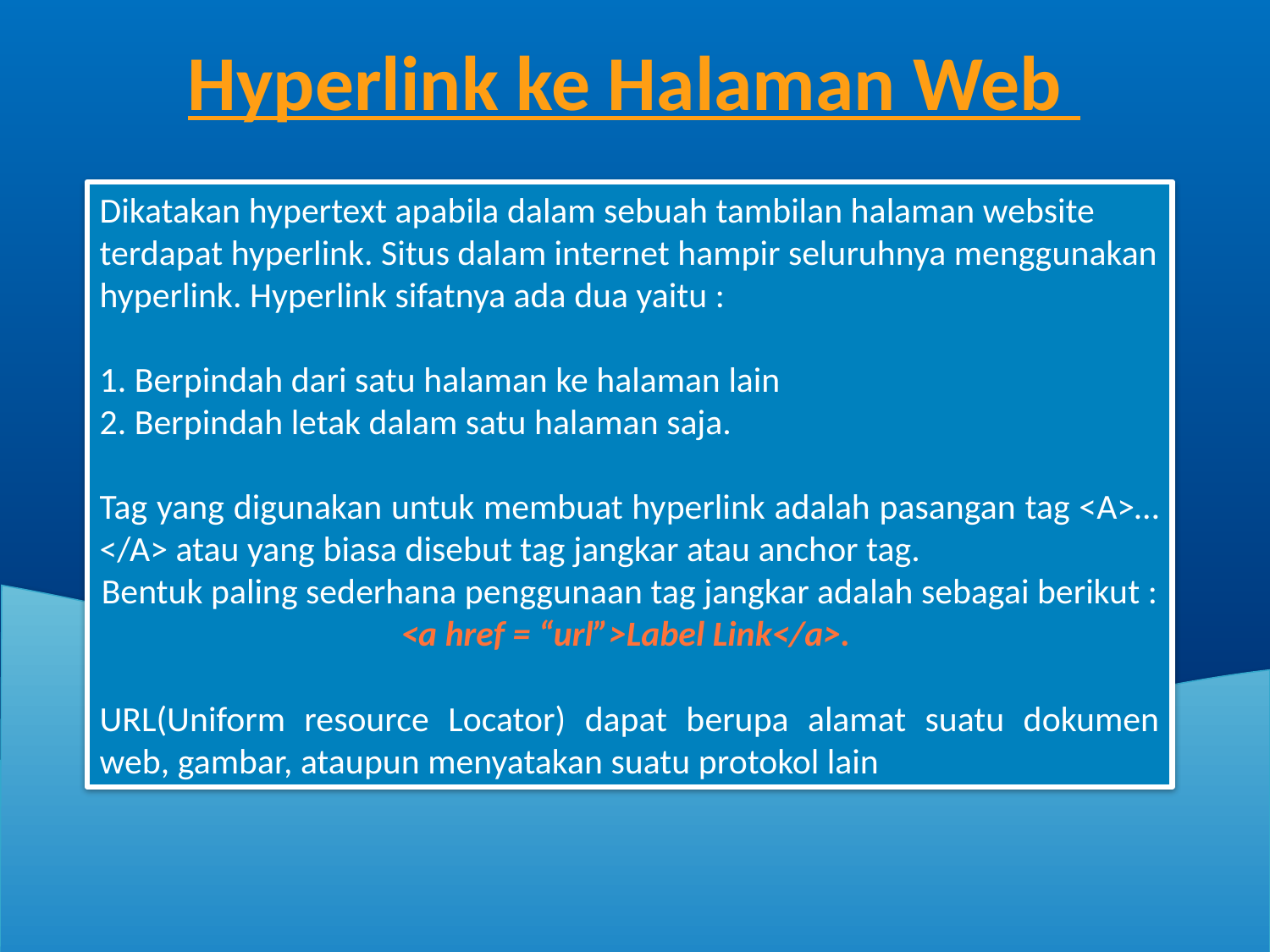

Hyperlink ke Halaman Web
Dikatakan hypertext apabila dalam sebuah tambilan halaman website terdapat hyperlink. Situs dalam internet hampir seluruhnya menggunakan hyperlink. Hyperlink sifatnya ada dua yaitu :

1. Berpindah dari satu halaman ke halaman lain
2. Berpindah letak dalam satu halaman saja.

Tag yang digunakan untuk membuat hyperlink adalah pasangan tag <A>…</A> atau yang biasa disebut tag jangkar atau anchor tag.
Bentuk paling sederhana penggunaan tag jangkar adalah sebagai berikut : <a href = “url”>Label Link</a>.

URL(Uniform resource Locator) dapat berupa alamat suatu dokumen web, gambar, ataupun menyatakan suatu protokol lain